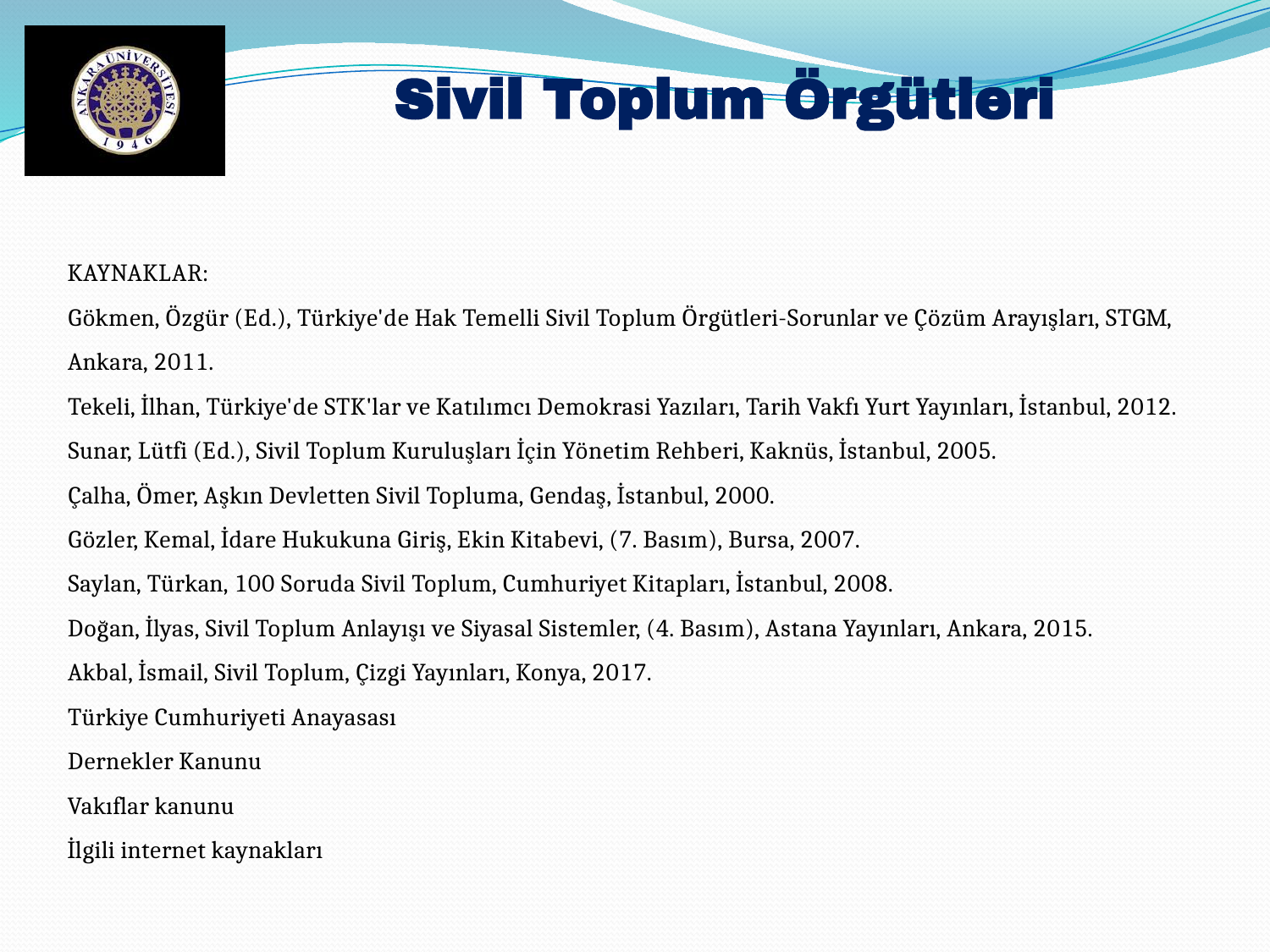

Sivil Toplum Örgütleri
KAYNAKLAR:
Gökmen, Özgür (Ed.), Türkiye'de Hak Temelli Sivil Toplum Örgütleri-Sorunlar ve Çözüm Arayışları, STGM, Ankara, 2011.
Tekeli, İlhan, Türkiye'de STK'lar ve Katılımcı Demokrasi Yazıları, Tarih Vakfı Yurt Yayınları, İstanbul, 2012.
Sunar, Lütfi (Ed.), Sivil Toplum Kuruluşları İçin Yönetim Rehberi, Kaknüs, İstanbul, 2005.
Çalha, Ömer, Aşkın Devletten Sivil Topluma, Gendaş, İstanbul, 2000.
Gözler, Kemal, İdare Hukukuna Giriş, Ekin Kitabevi, (7. Basım), Bursa, 2007.
Saylan, Türkan, 100 Soruda Sivil Toplum, Cumhuriyet Kitapları, İstanbul, 2008.
Doğan, İlyas, Sivil Toplum Anlayışı ve Siyasal Sistemler, (4. Basım), Astana Yayınları, Ankara, 2015.
Akbal, İsmail, Sivil Toplum, Çizgi Yayınları, Konya, 2017.
Türkiye Cumhuriyeti Anayasası
Dernekler Kanunu
Vakıflar kanunu
İlgili internet kaynakları